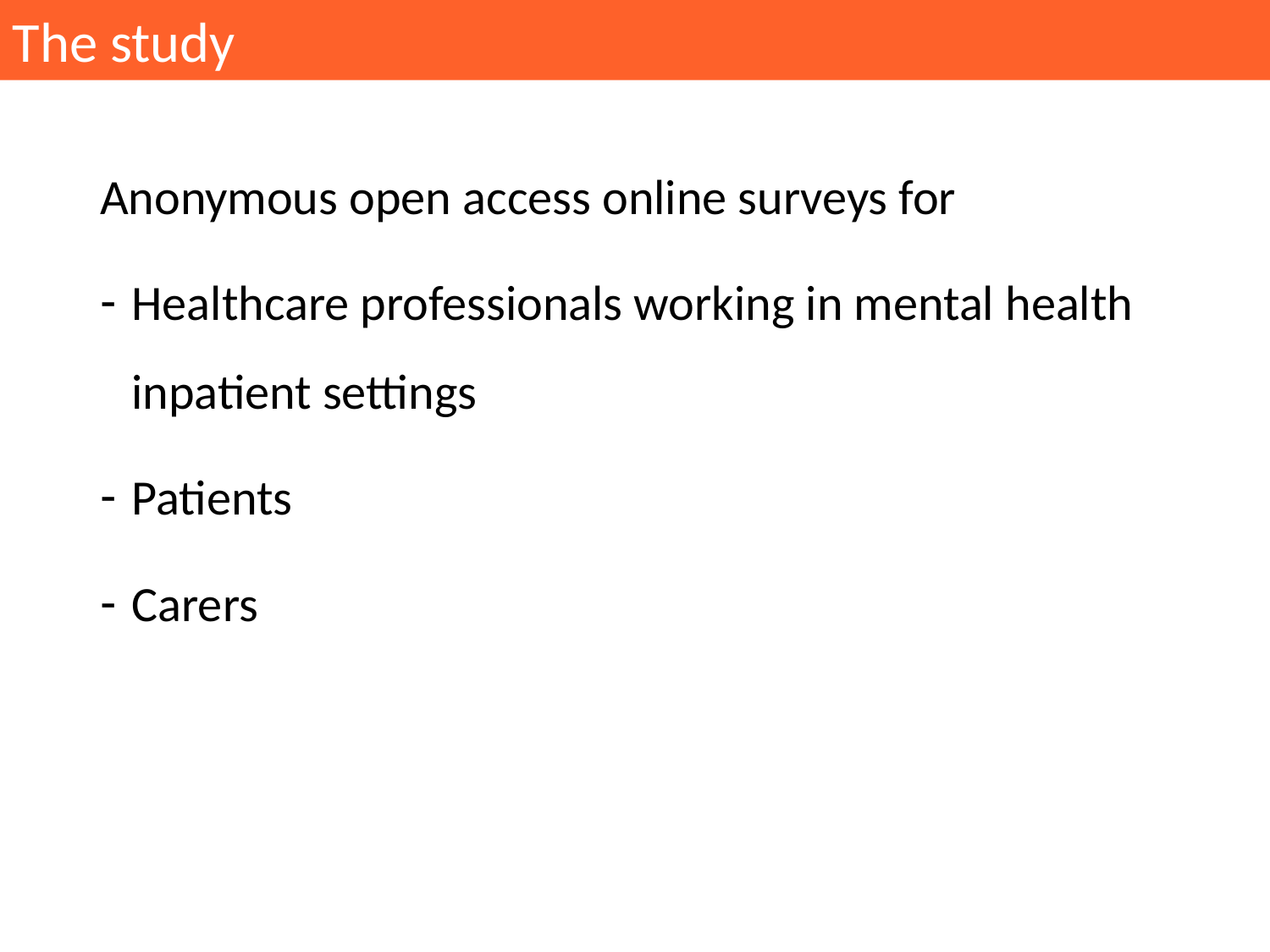

The study
Anonymous open access online surveys for
Healthcare professionals working in mental health inpatient settings
Patients
Carers